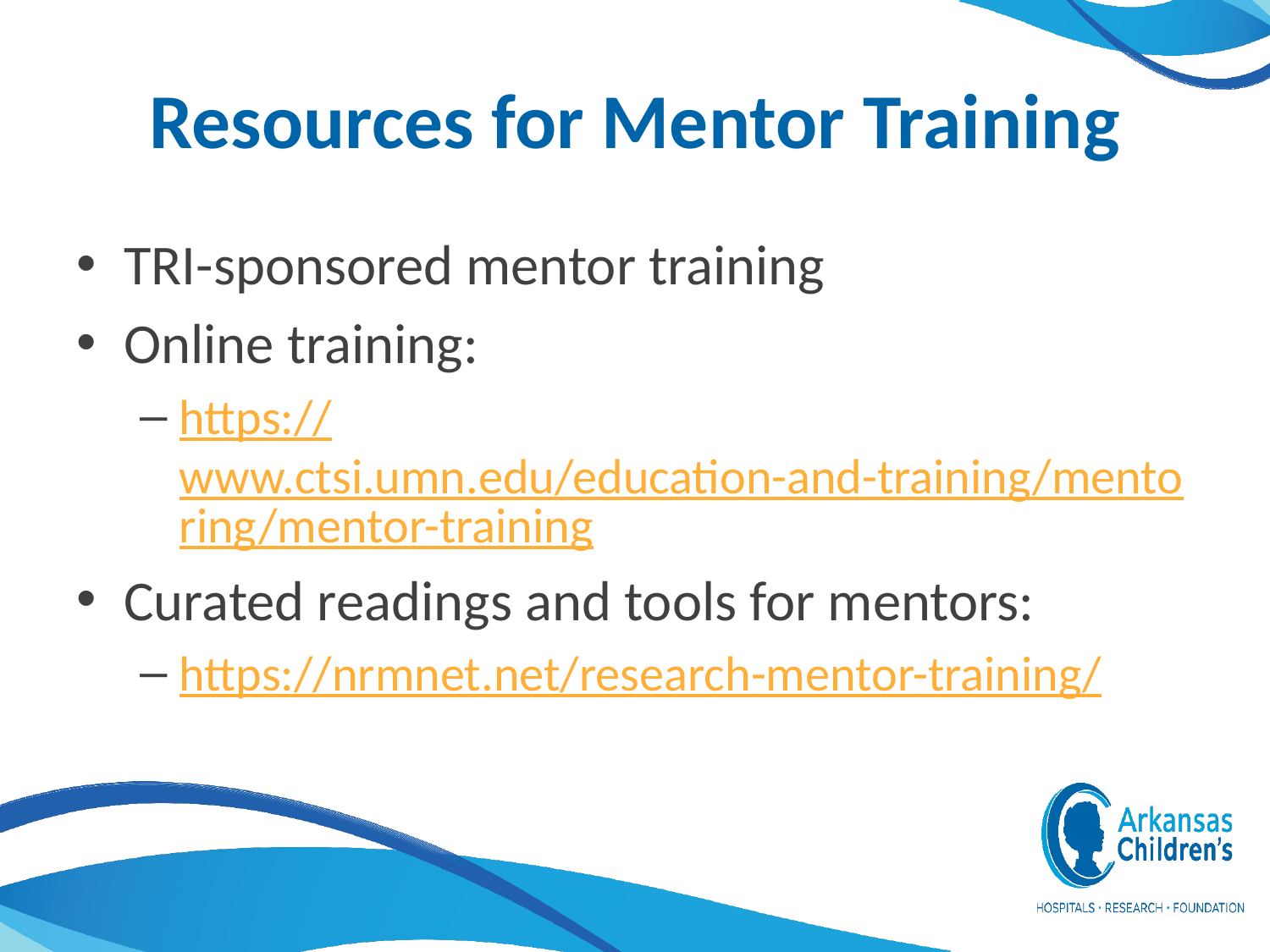

# Resources for Mentor Training
TRI-sponsored mentor training
Online training:
https://www.ctsi.umn.edu/education-and-training/mentoring/mentor-training
Curated readings and tools for mentors:
https://nrmnet.net/research-mentor-training/